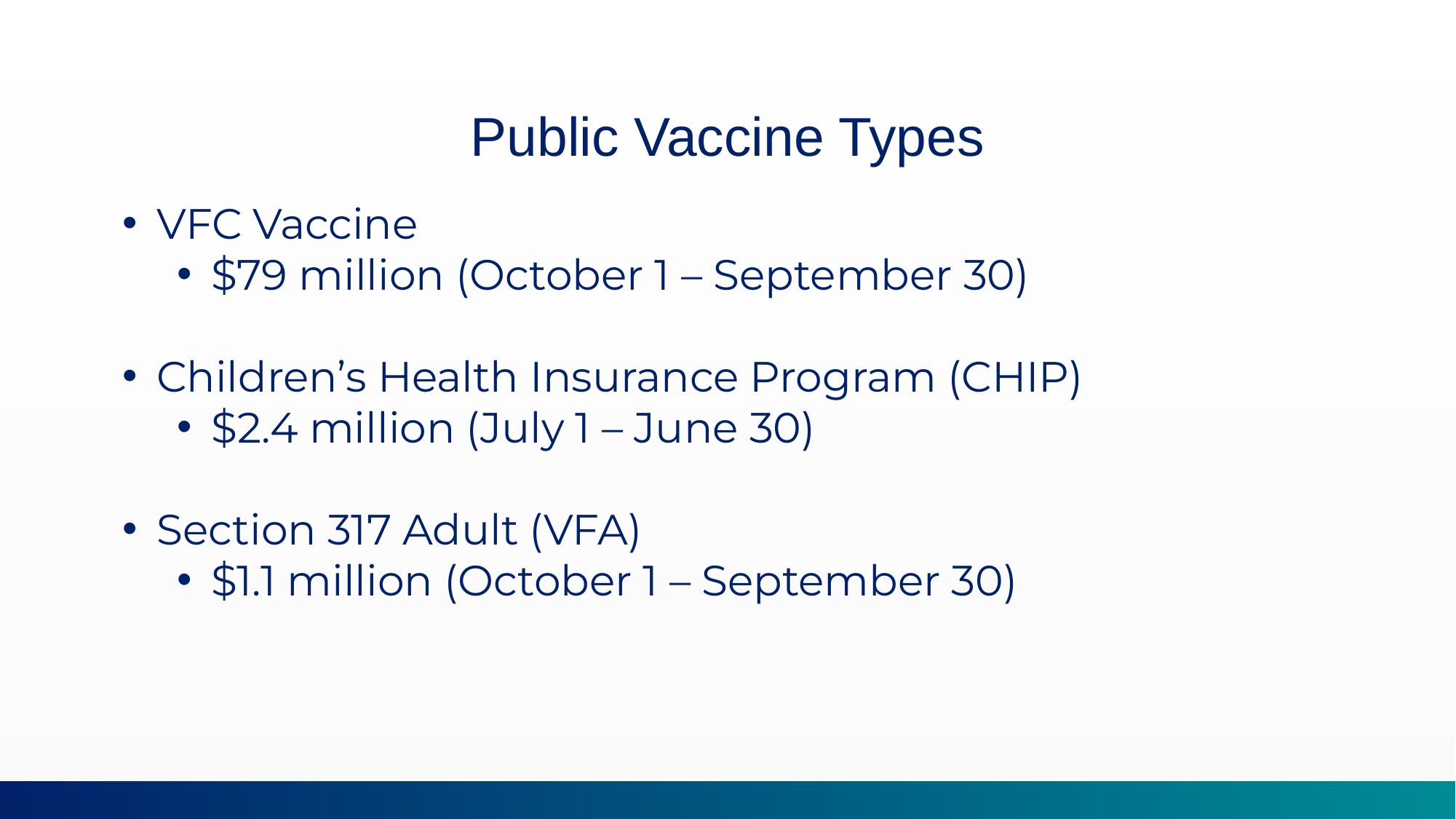

Public Vaccine Types
VFC Vaccine
$79 million (October 1 – September 30)

Children’s Health Insurance Program (CHIP)
$2.4 million (July 1 – June 30)

Section 317 Adult (VFA)
$1.1 million (October 1 – September 30)